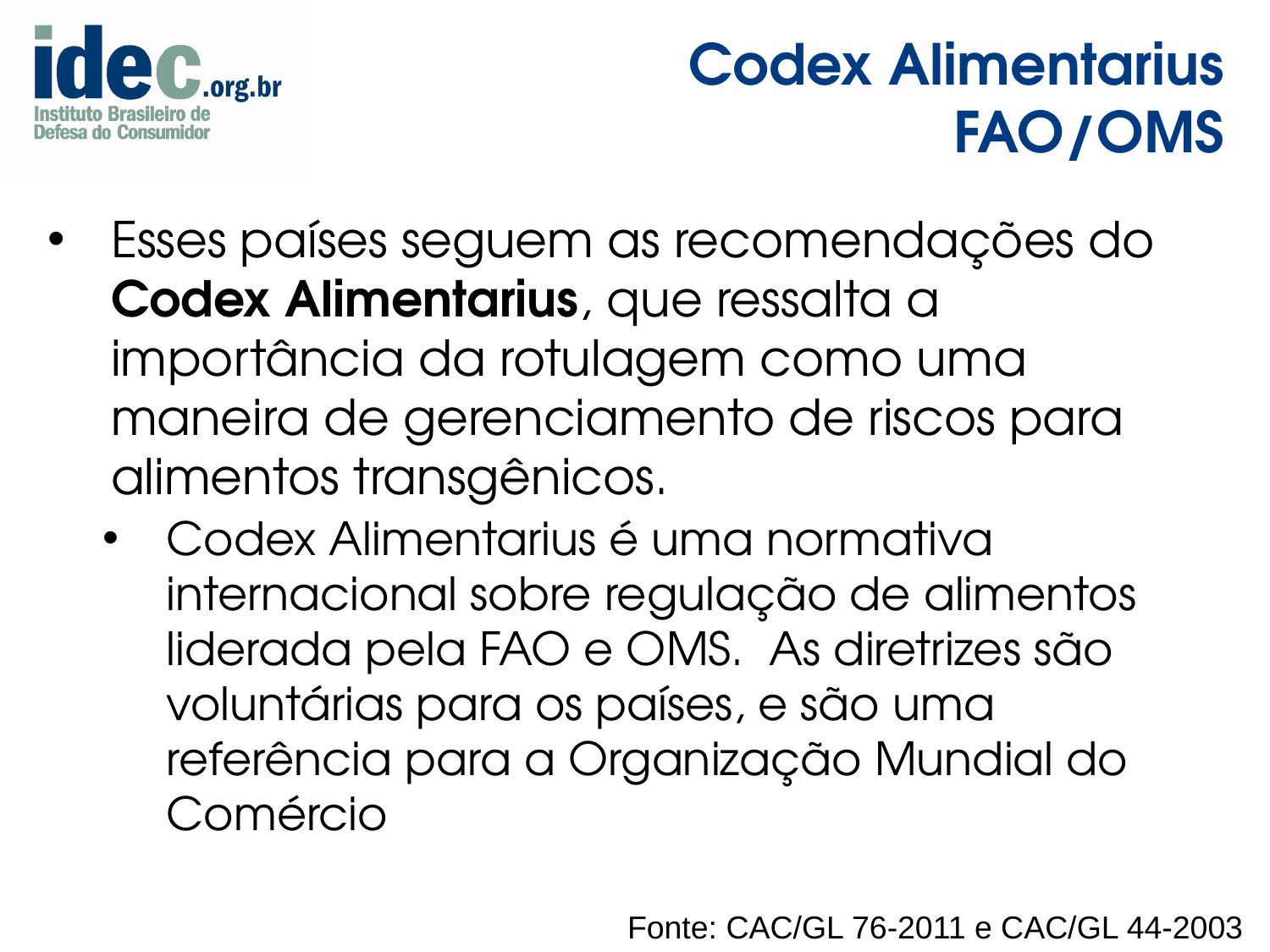

# Codex Alimentarius FAO/OMS
Esses países seguem as recomendações do Codex Alimentarius, que ressalta a importância da rotulagem como uma maneira de gerenciamento de riscos para alimentos transgênicos.
Codex Alimentarius é uma normativa internacional sobre regulação de alimentos liderada pela FAO e OMS.  As diretrizes são voluntárias para os países, e são uma referência para a Organização Mundial do Comércio
Fonte: CAC/GL 76-2011 e CAC/GL 44-2003